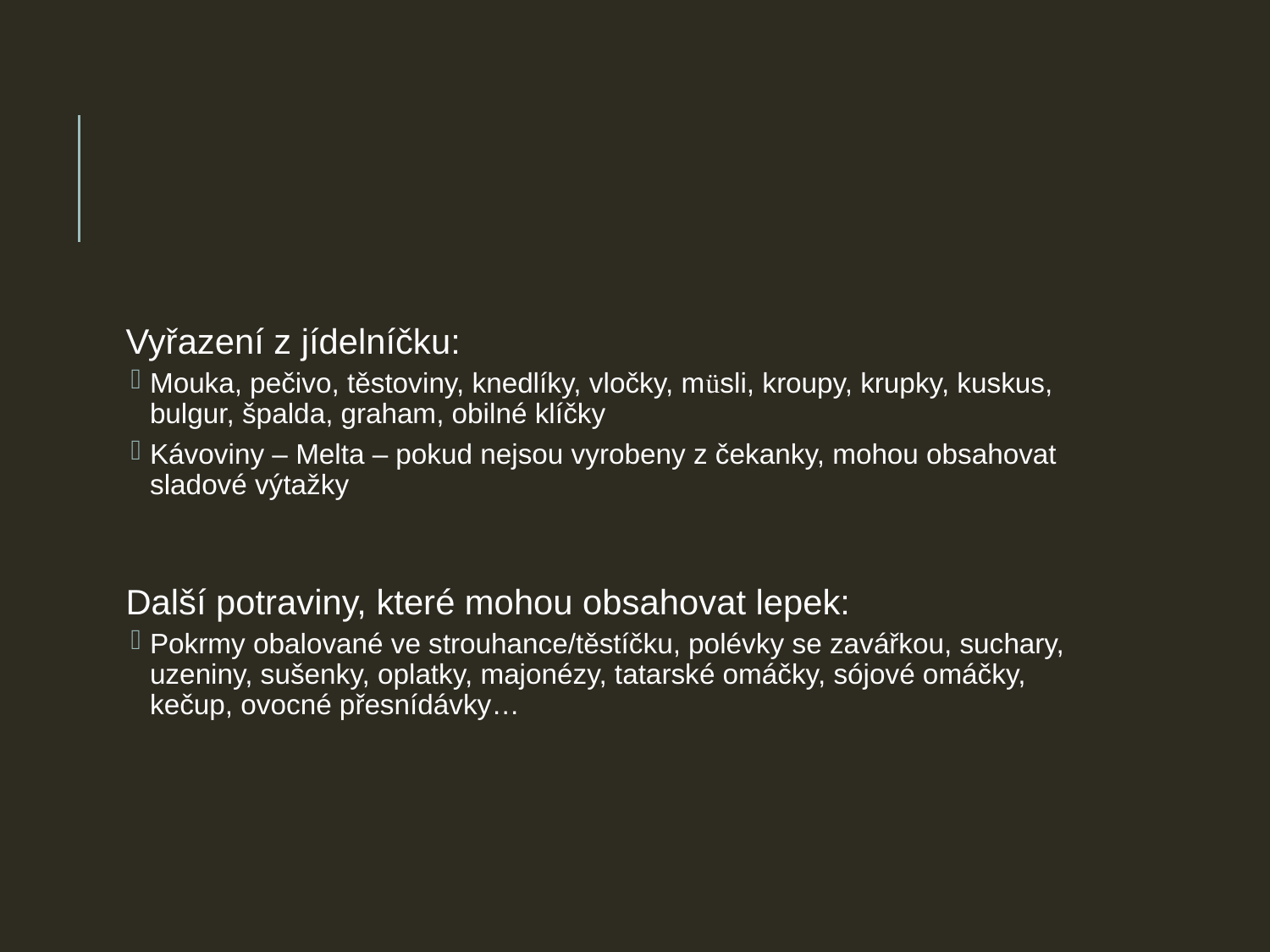

#
Vyřazení z jídelníčku:
Mouka, pečivo, těstoviny, knedlíky, vločky, müsli, kroupy, krupky, kuskus, bulgur, špalda, graham, obilné klíčky
Kávoviny – Melta – pokud nejsou vyrobeny z čekanky, mohou obsahovat sladové výtažky

Další potraviny, které mohou obsahovat lepek:
Pokrmy obalované ve strouhance/těstíčku, polévky se zavářkou, suchary, uzeniny, sušenky, oplatky, majonézy, tatarské omáčky, sójové omáčky, kečup, ovocné přesnídávky…